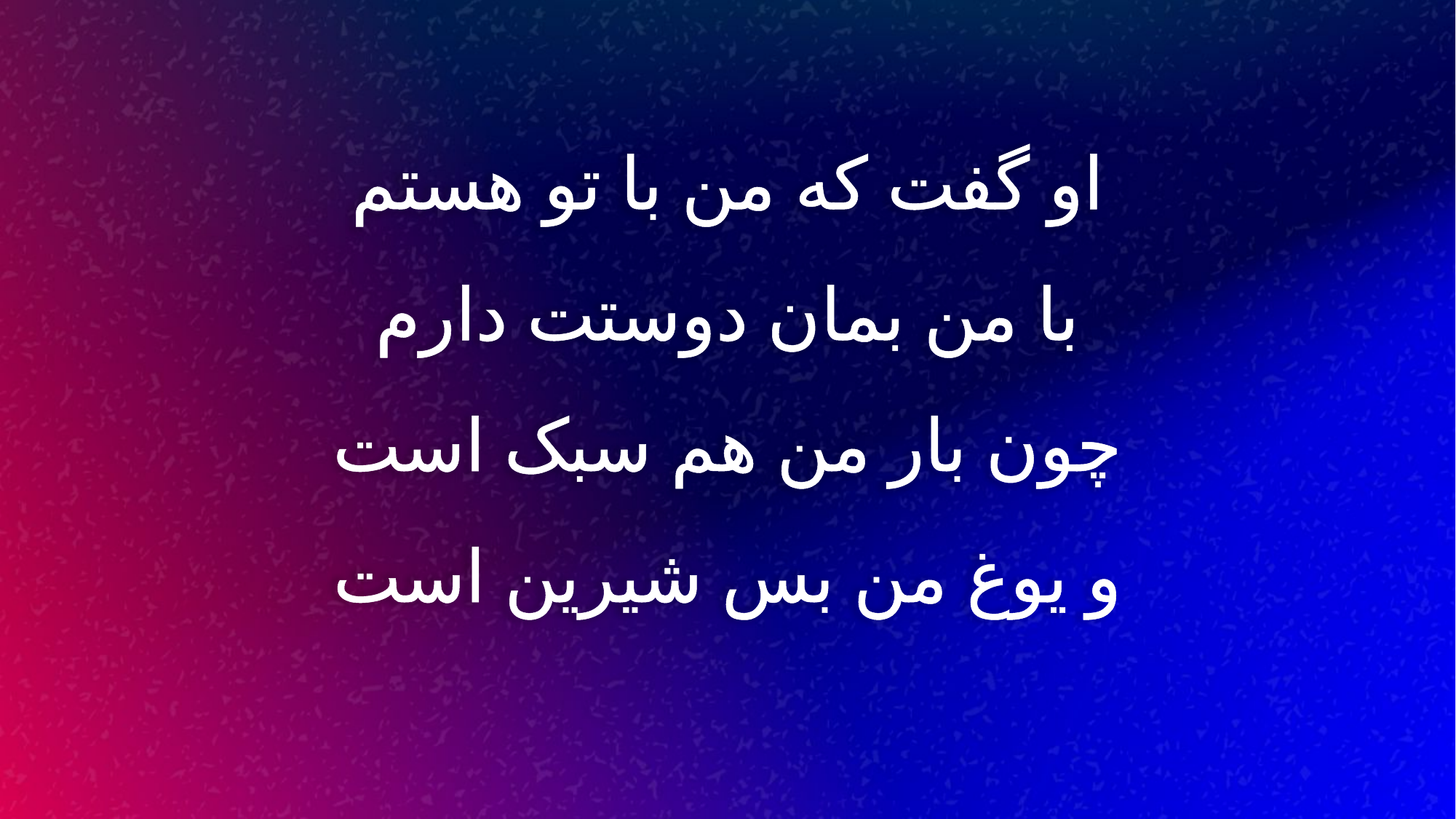

او گفت که من با تو هستم
با من بمان دوستت دارم
چون بار من هم سبک است
و یوغ من بس شیرین است